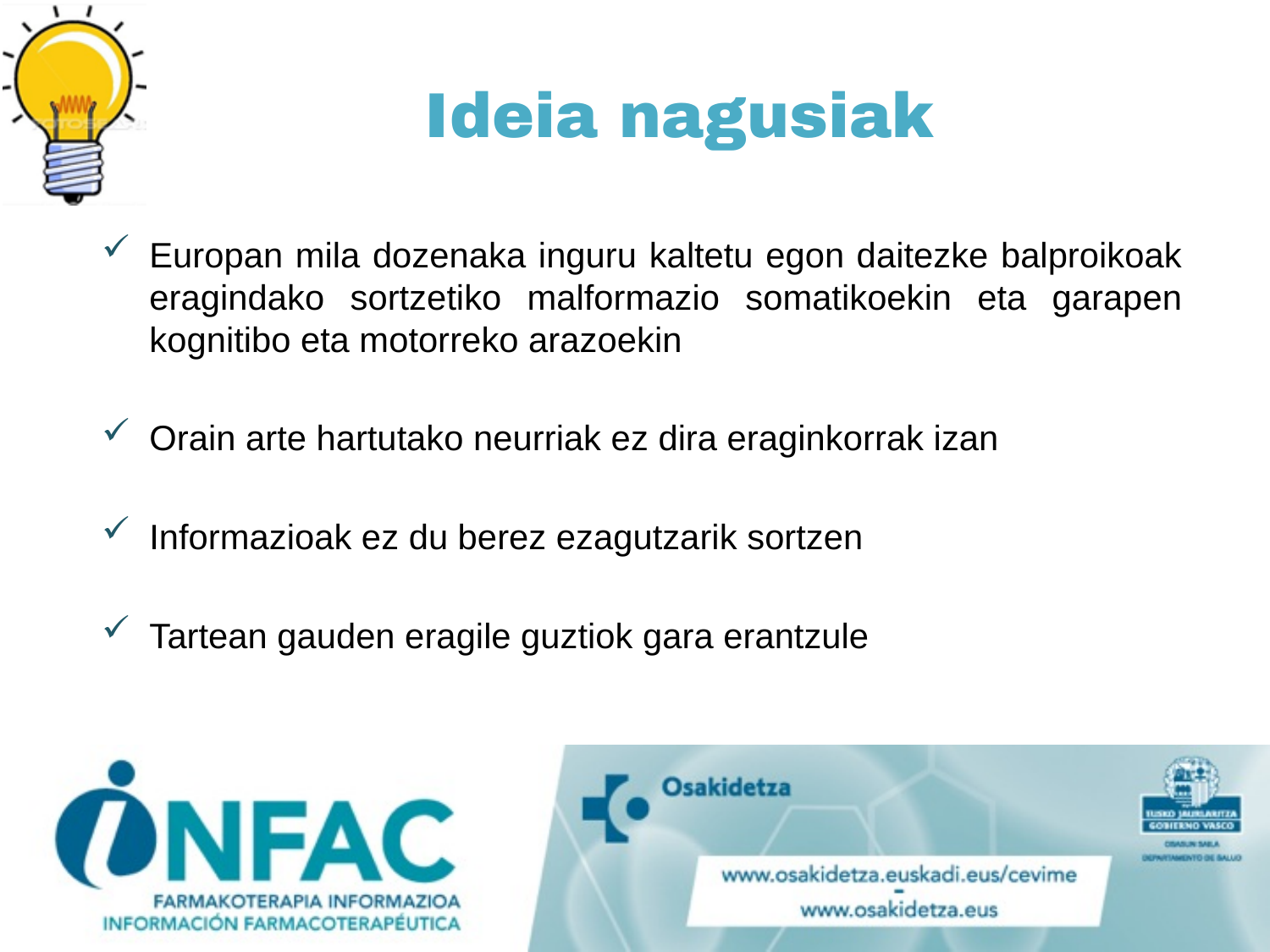

Ideia nagusiak
Europan mila dozenaka inguru kaltetu egon daitezke balproikoak eragindako sortzetiko malformazio somatikoekin eta garapen kognitibo eta motorreko arazoekin

Orain arte hartutako neurriak ez dira eraginkorrak izan

Informazioak ez du berez ezagutzarik sortzen

Tartean gauden eragile guztiok gara erantzule